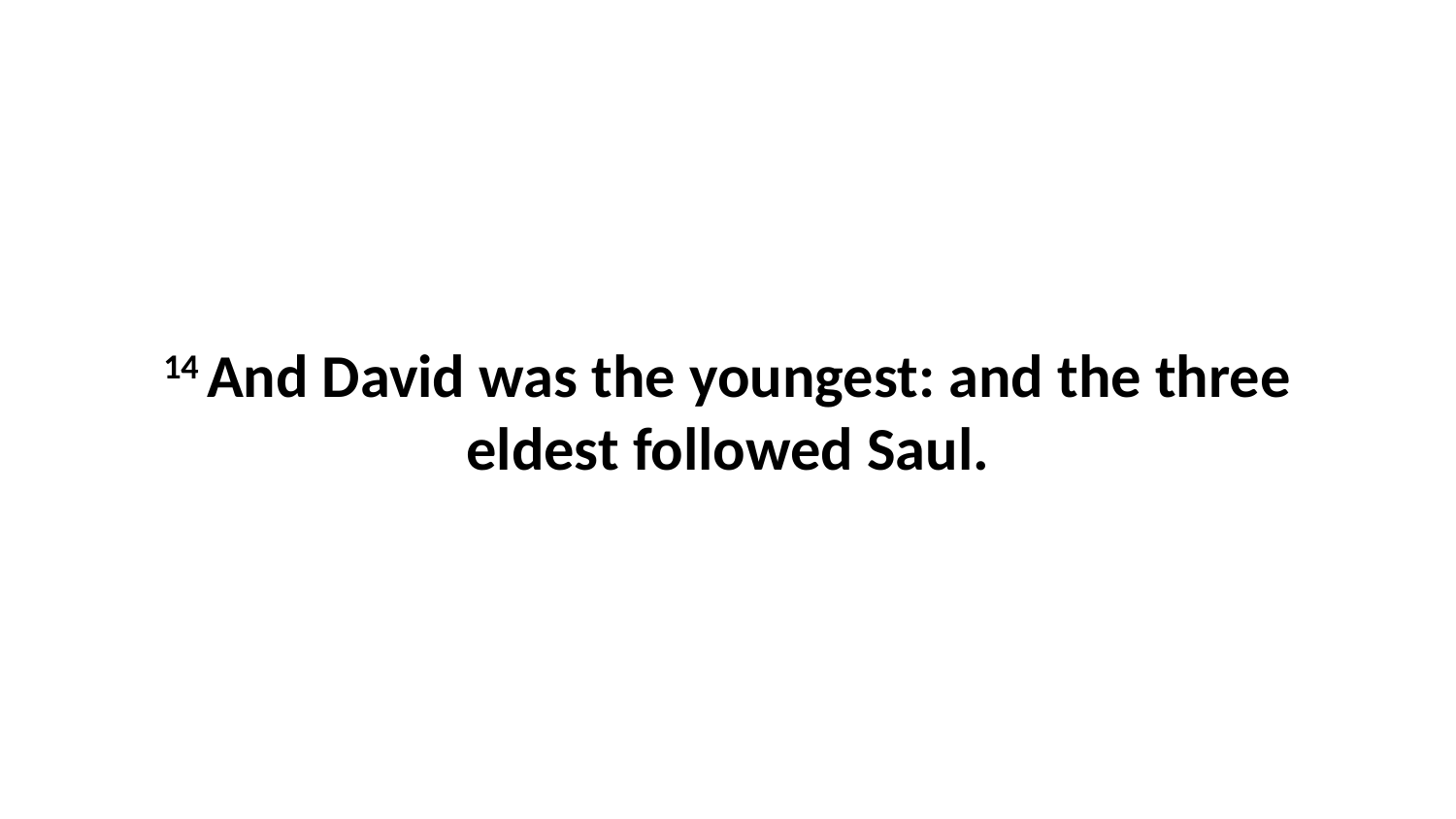

14 And David was the youngest: and the three eldest followed Saul.